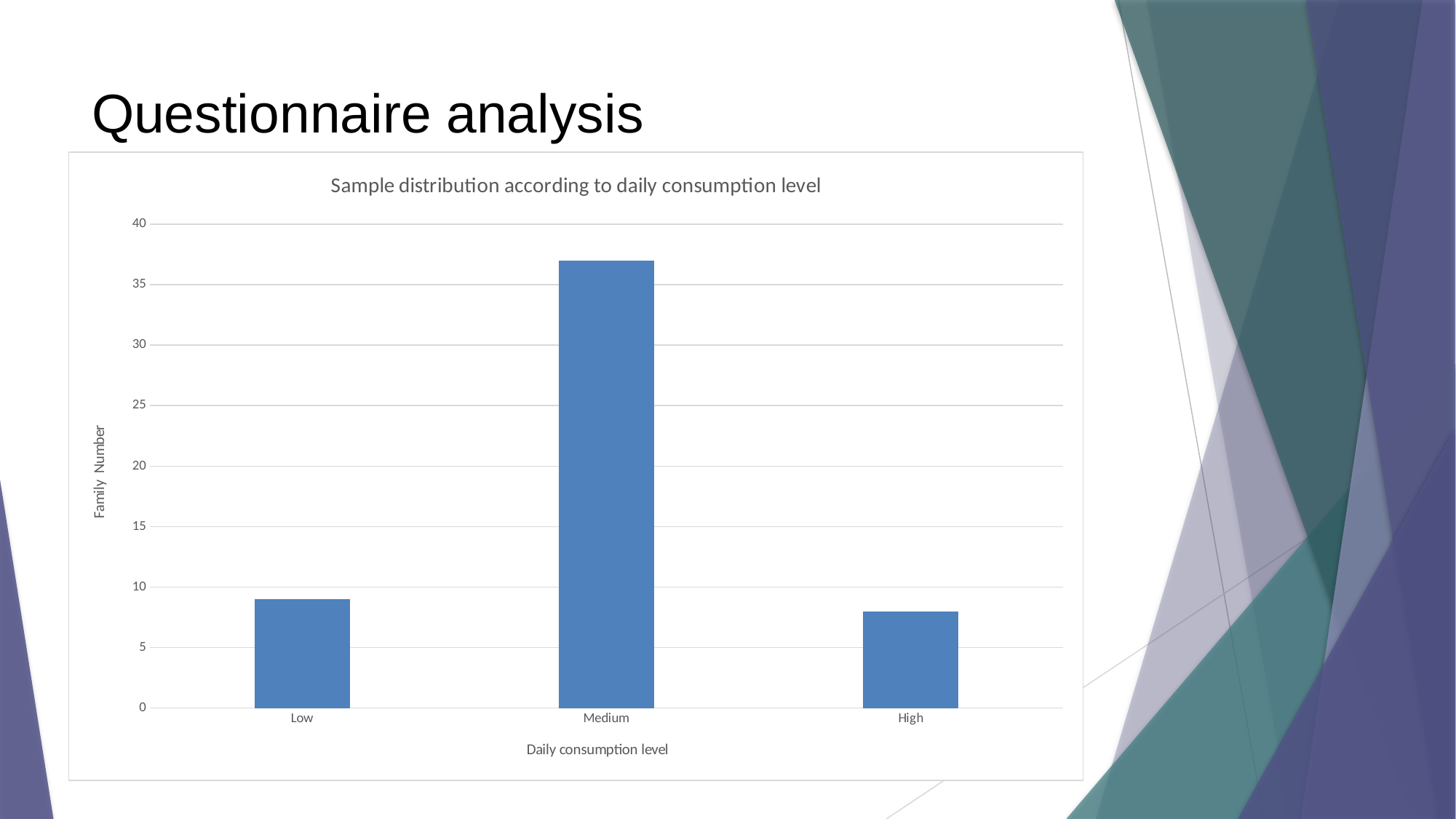

# Questionnaire analysis

### Chart: Sample distribution according to daily consumption level

| Category |  |
|---|---|
| Low | 9.0 |
| Medium | 37.0 |
| High | 8.0 |

### Chart: Quality of Water

| Category |
|---|